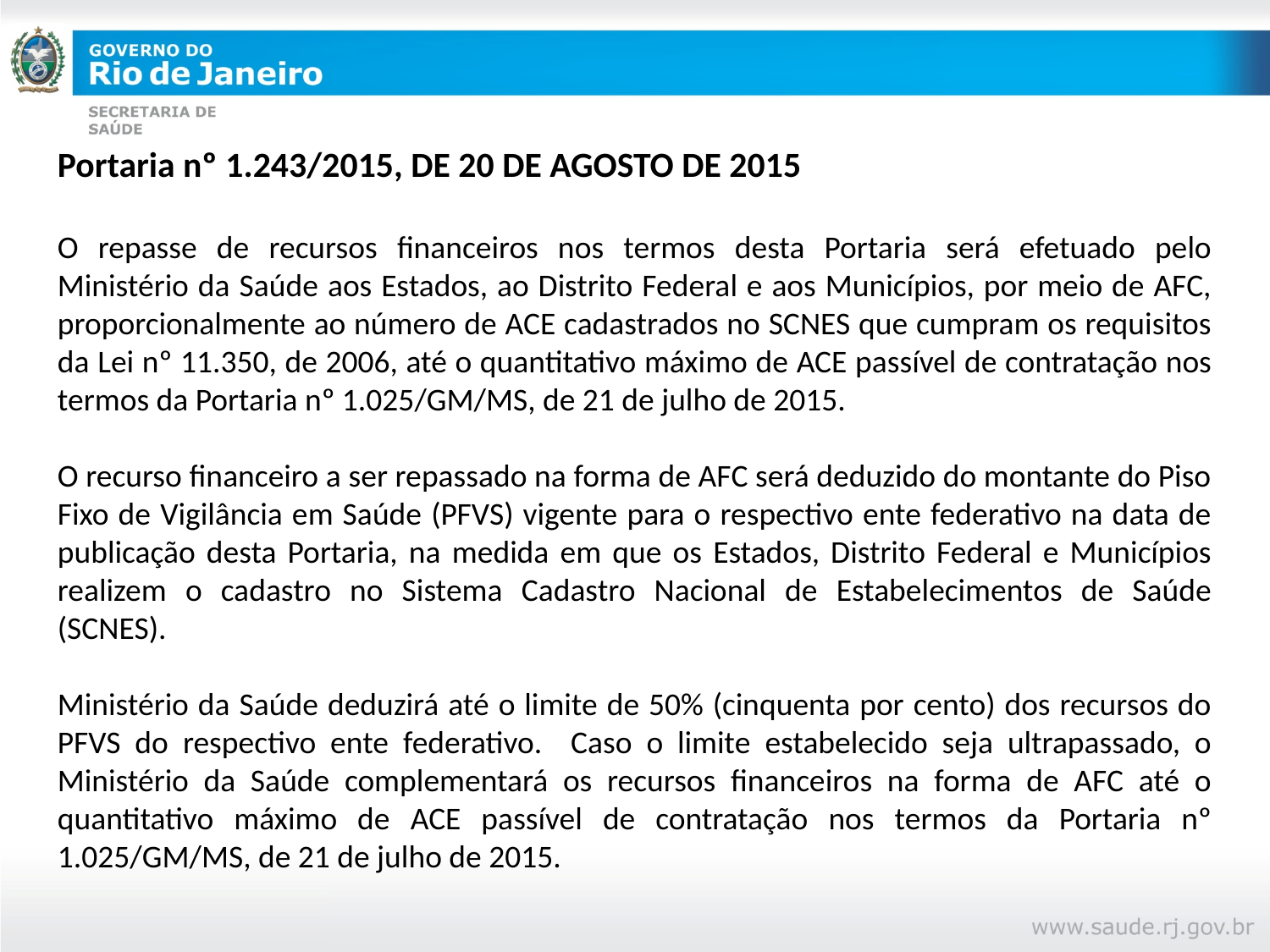

#
Portaria nº 1.243/2015, DE 20 DE AGOSTO DE 2015

O repasse de recursos financeiros nos termos desta Portaria será efetuado pelo Ministério da Saúde aos Estados, ao Distrito Federal e aos Municípios, por meio de AFC, proporcionalmente ao número de ACE cadastrados no SCNES que cumpram os requisitos da Lei nº 11.350, de 2006, até o quantitativo máximo de ACE passível de contratação nos termos da Portaria nº 1.025/GM/MS, de 21 de julho de 2015.

O recurso financeiro a ser repassado na forma de AFC será deduzido do montante do Piso Fixo de Vigilância em Saúde (PFVS) vigente para o respectivo ente federativo na data de publicação desta Portaria, na medida em que os Estados, Distrito Federal e Municípios realizem o cadastro no Sistema Cadastro Nacional de Estabelecimentos de Saúde (SCNES).

Ministério da Saúde deduzirá até o limite de 50% (cinquenta por cento) dos recursos do PFVS do respectivo ente federativo.  Caso o limite estabelecido seja ultrapassado, o Ministério da Saúde complementará os recursos financeiros na forma de AFC até o quantitativo máximo de ACE passível de contratação nos termos da Portaria nº 1.025/GM/MS, de 21 de julho de 2015.